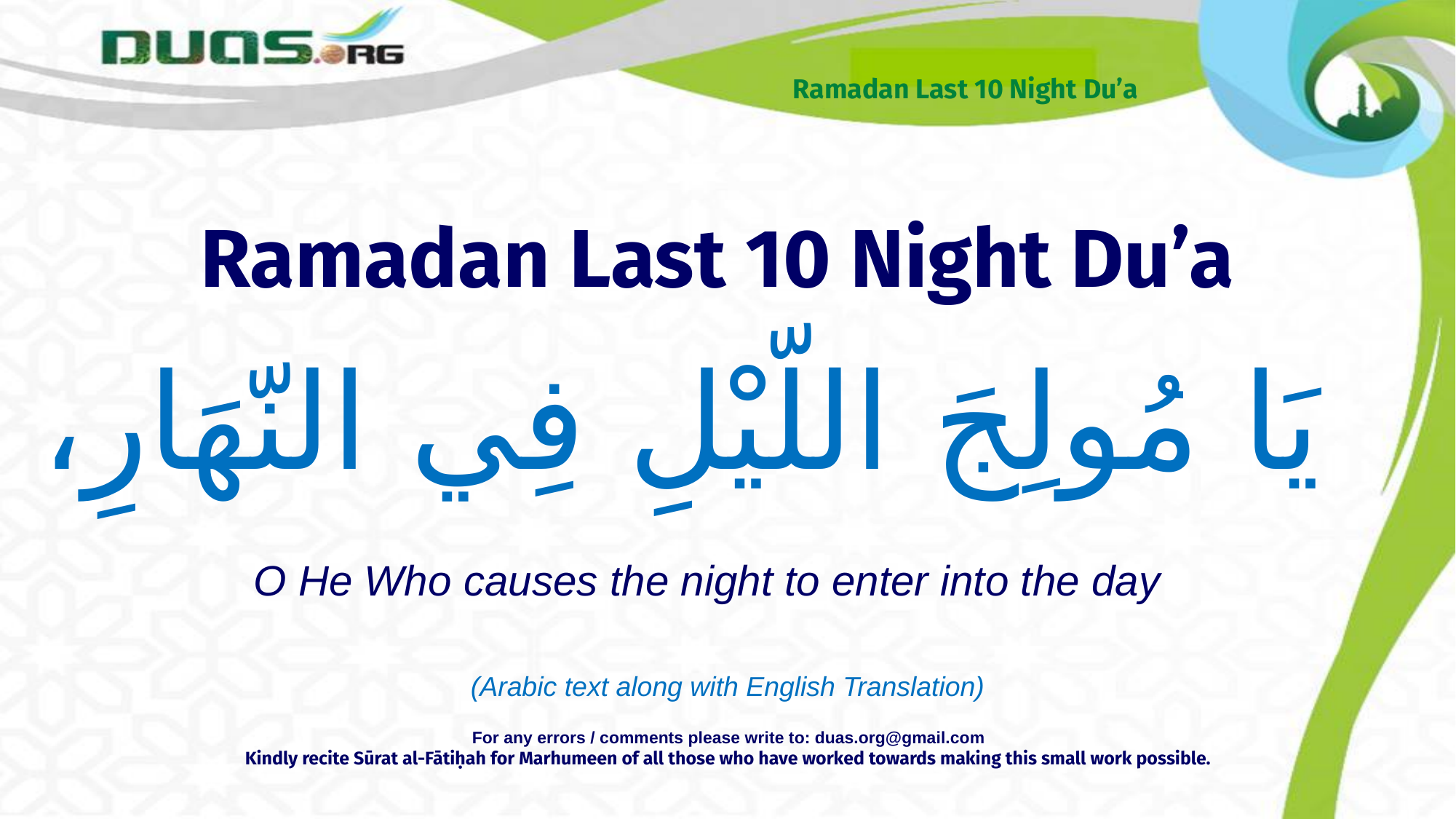

Ramadan Last 10 Night Du’a
Ramadan Last 10 Night Du’a
يَا مُولِجَ اللّيْلِ فِي النّهَارِ،
O He Who causes the night to enter into the day
(Arabic text along with English Translation)

For any errors / comments please write to: duas.org@gmail.com
Kindly recite Sūrat al-Fātiḥah for Marhumeen of all those who have worked towards making this small work possible.